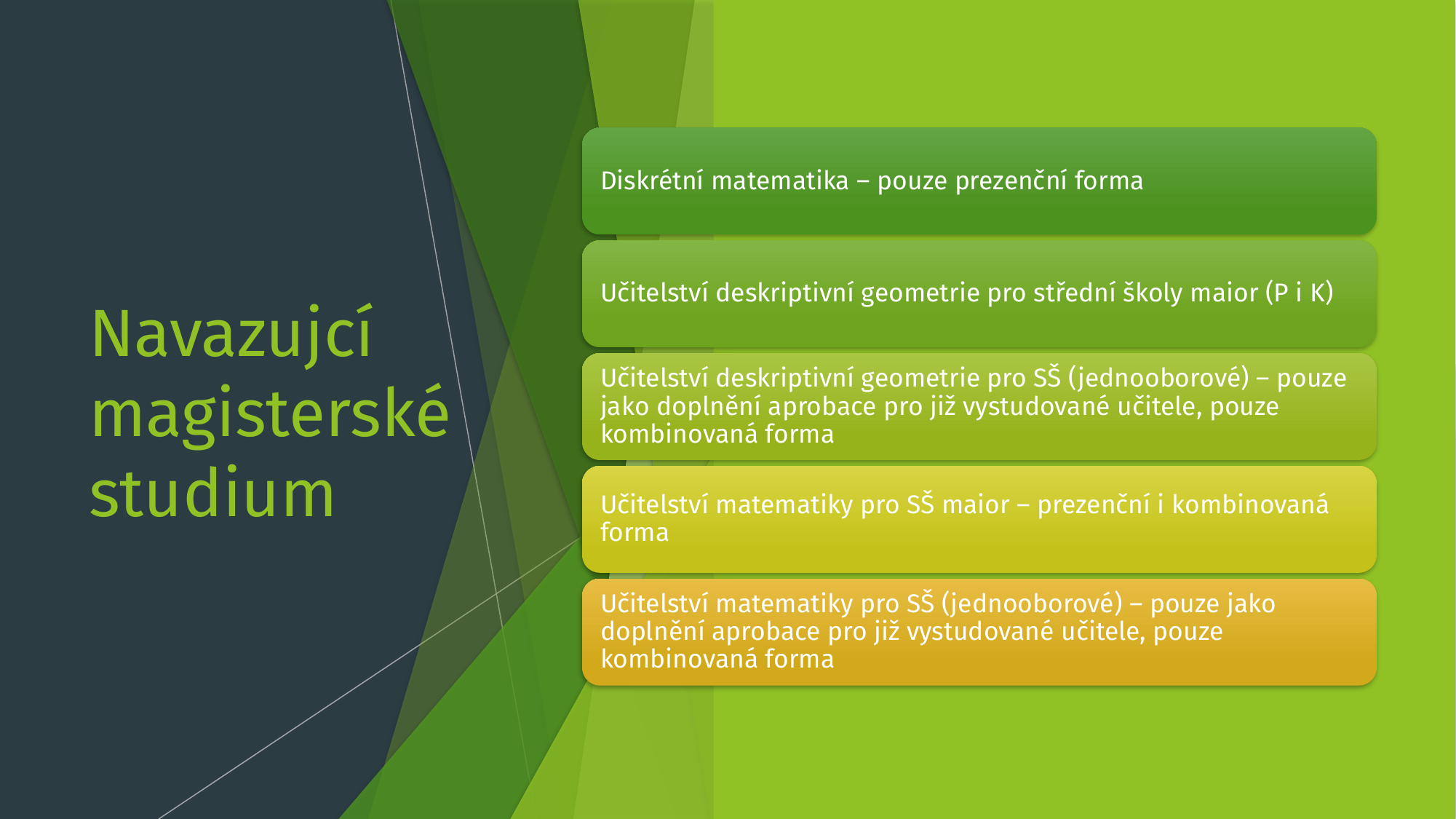

Diskrétní matematika – pouze prezenční forma
Učitelství deskriptivní geometrie pro střední školy maior (P i K)
Učitelství deskriptivní geometrie pro SŠ (jednooborové) – pouze jako doplnění aprobace pro již vystudované učitele, pouze kombinovaná forma
Učitelství matematiky pro SŠ maior – prezenční i kombinovaná forma
Učitelství matematiky pro SŠ (jednooborové) – pouze jako doplnění aprobace pro již vystudované učitele, pouze  kombinovaná forma
# Navazujcí magisterské studium